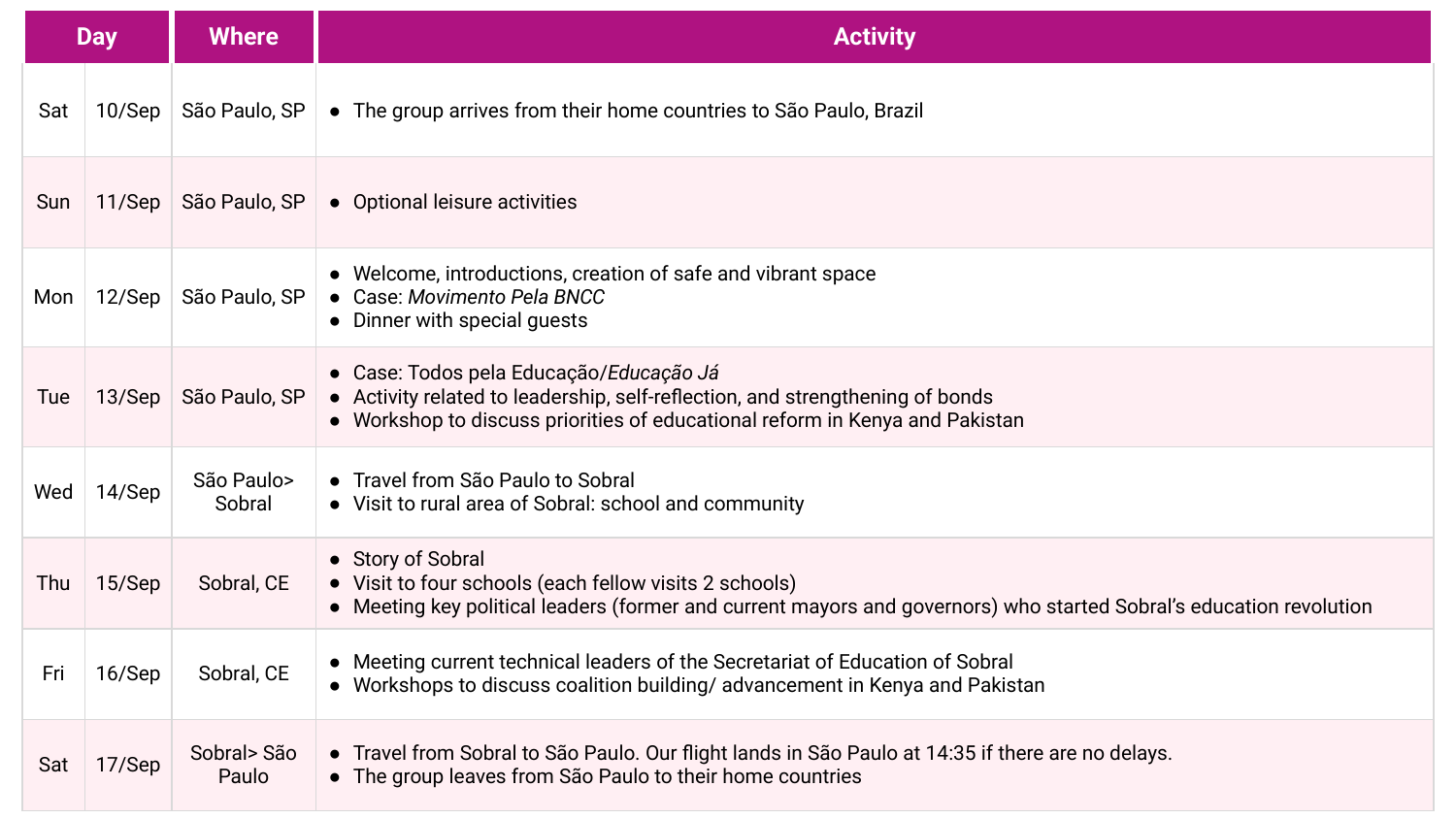

| Day |  | Where | Activity |
| --- | --- | --- | --- |
| Sat | 10/Sep | São Paulo, SP | The group arrives from their home countries to São Paulo, Brazil |
| Sun | 11/Sep | São Paulo, SP | Optional leisure activities |
| Mon | 12/Sep | São Paulo, SP | Welcome, introductions, creation of safe and vibrant space Case: Movimento Pela BNCC Dinner with special guests |
| Tue | 13/Sep | São Paulo, SP | Case: Todos pela Educação/Educação Já Activity related to leadership, self-reflection, and strengthening of bonds Workshop to discuss priorities of educational reform in Kenya and Pakistan |
| Wed | 14/Sep | São Paulo> Sobral | Travel from São Paulo to Sobral Visit to rural area of Sobral: school and community |
| Thu | 15/Sep | Sobral, CE | Story of Sobral Visit to four schools (each fellow visits 2 schools) Meeting key political leaders (former and current mayors and governors) who started Sobral’s education revolution |
| Fri | 16/Sep | Sobral, CE | Meeting current technical leaders of the Secretariat of Education of Sobral Workshops to discuss coalition building/ advancement in Kenya and Pakistan |
| Sat | 17/Sep | Sobral> São Paulo | Travel from Sobral to São Paulo. Our flight lands in São Paulo at 14:35 if there are no delays. The group leaves from São Paulo to their home countries |